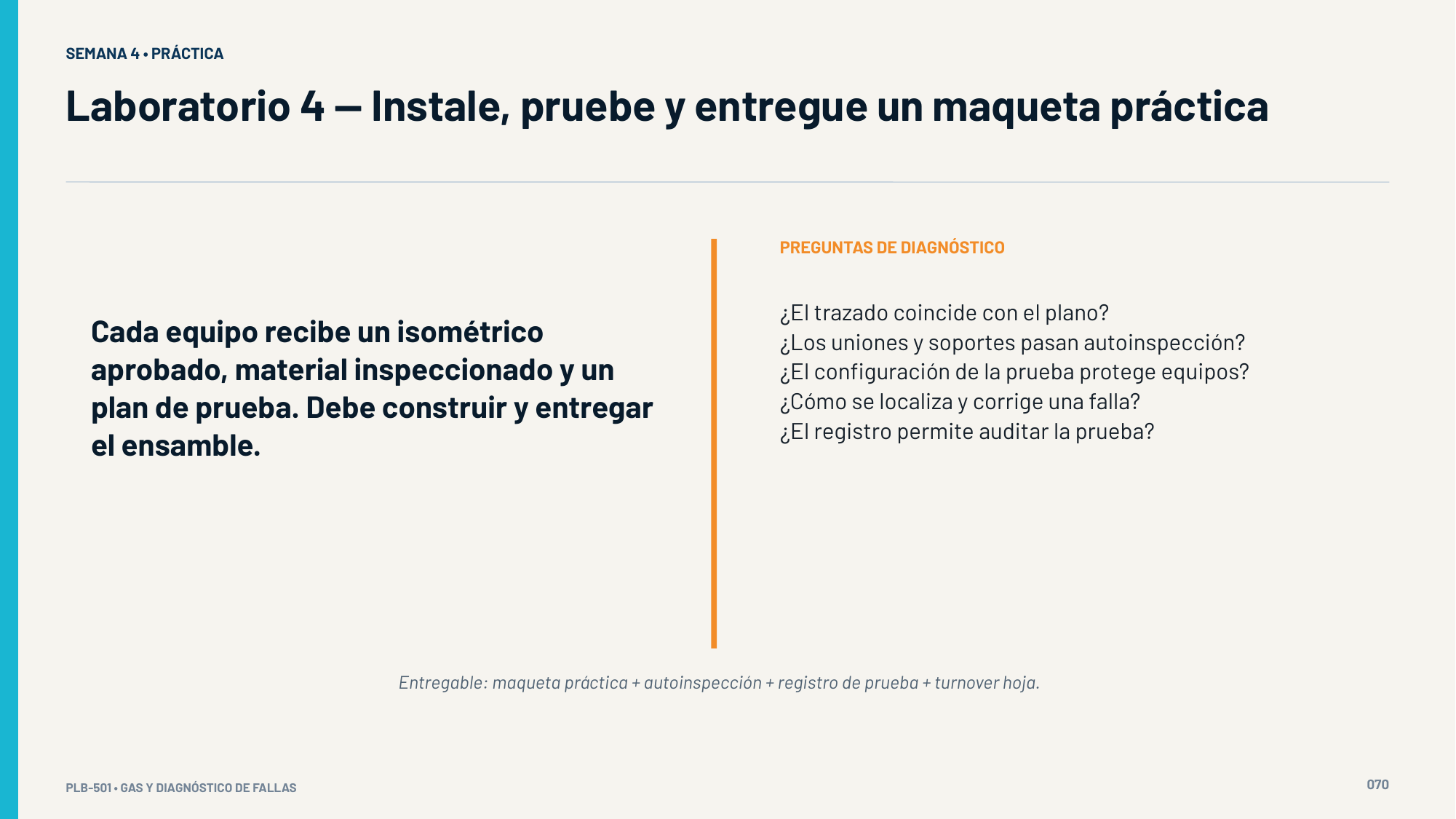

SEMANA 4 • PRÁCTICA
Laboratorio 4 — Instale, pruebe y entregue un maqueta práctica

Cada equipo recibe un isométrico aprobado, material inspeccionado y un plan de prueba. Debe construir y entregar el ensamble.
PREGUNTAS DE DIAGNÓSTICO

¿El trazado coincide con el plano?
¿Los uniones y soportes pasan autoinspección?
¿El configuración de la prueba protege equipos?
¿Cómo se localiza y corrige una falla?
¿El registro permite auditar la prueba?
Entregable: maqueta práctica + autoinspección + registro de prueba + turnover hoja.
070
PLB-501 • GAS Y DIAGNÓSTICO DE FALLAS